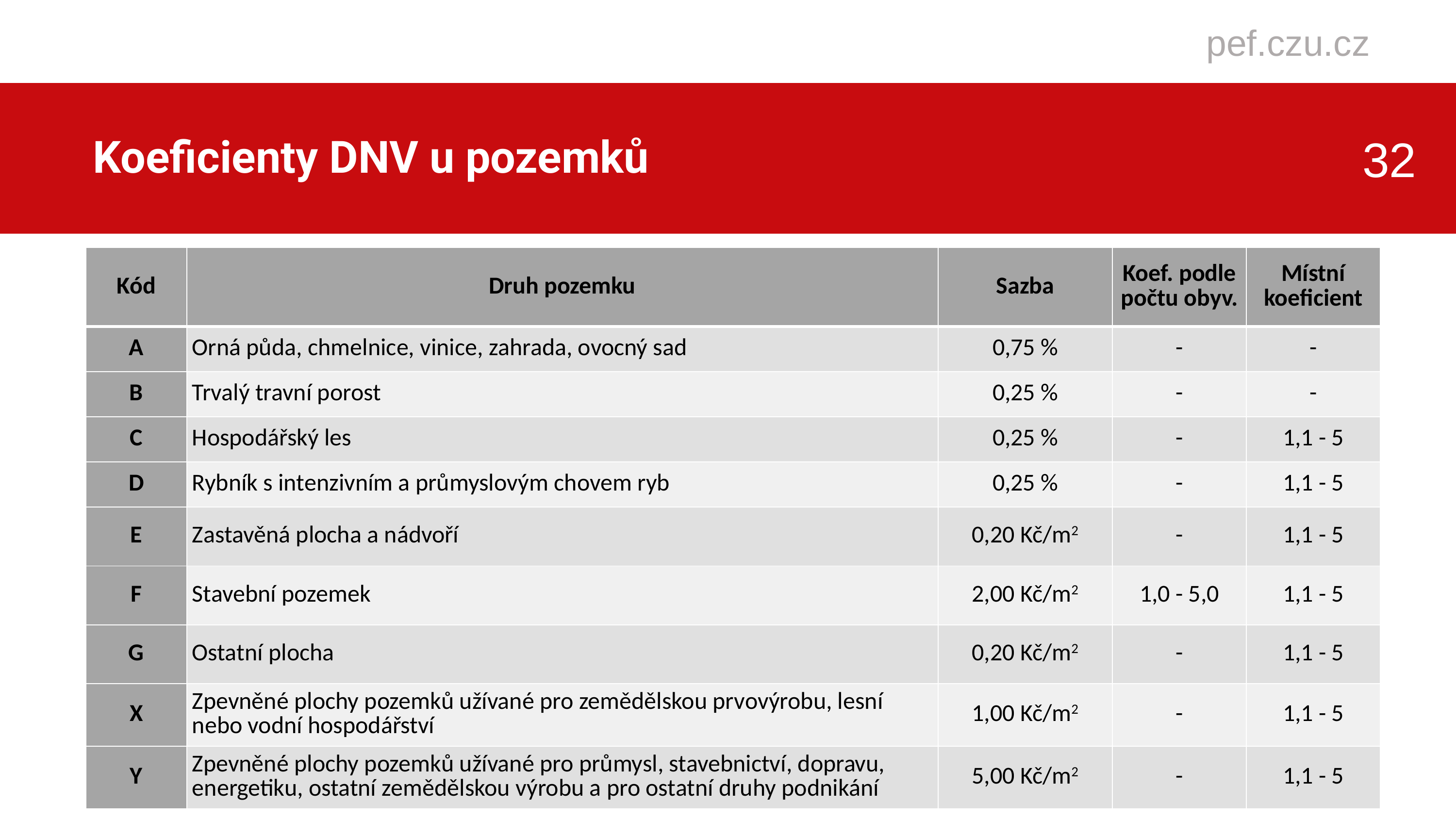

Koeficienty DNV u pozemků
| Kód | Druh pozemku | Sazba | Koef. podle počtu obyv. | Místní koeficient |
| --- | --- | --- | --- | --- |
| A | Orná půda, chmelnice, vinice, zahrada, ovocný sad | 0,75 % | - | - |
| B | Trvalý travní porost | 0,25 % | - | - |
| C | Hospodářský les | 0,25 % | - | 1,1 - 5 |
| D | Rybník s intenzivním a průmyslovým chovem ryb | 0,25 % | - | 1,1 - 5 |
| E | Zastavěná plocha a nádvoří | 0,20 Kč/m2 | - | 1,1 - 5 |
| F | Stavební pozemek | 2,00 Kč/m2 | 1,0 - 5,0 | 1,1 - 5 |
| G | Ostatní plocha | 0,20 Kč/m2 | - | 1,1 - 5 |
| X | Zpevněné plochy pozemků užívané pro zemědělskou prvovýrobu, lesní nebo vodní hospodářství | 1,00 Kč/m2 | - | 1,1 - 5 |
| Y | Zpevněné plochy pozemků užívané pro průmysl, stavebnictví, dopravu, energetiku, ostatní zemědělskou výrobu a pro ostatní druhy podnikání | 5,00 Kč/m2 | - | 1,1 - 5 |